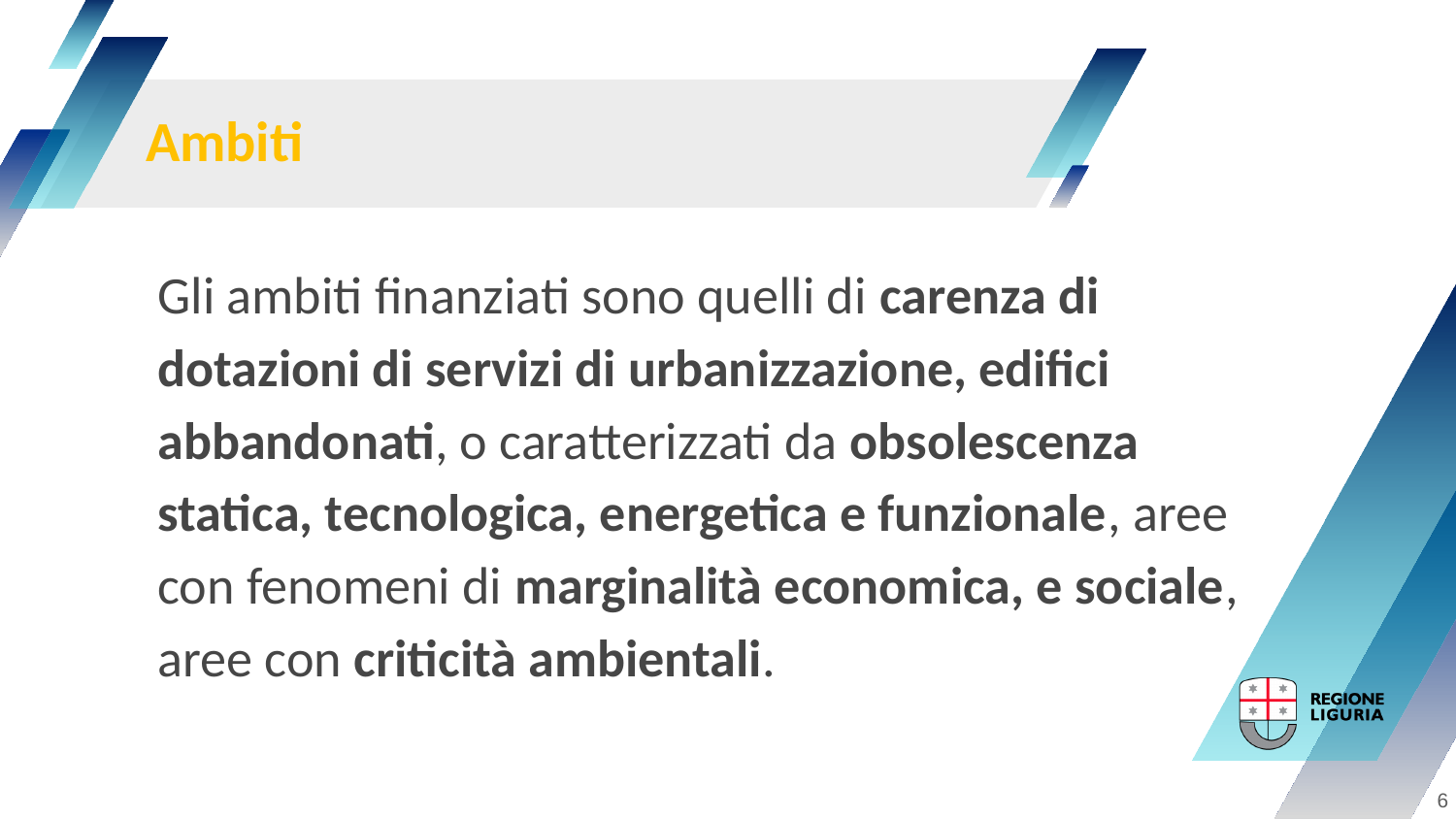

# Ambiti
Gli ambiti finanziati sono quelli di carenza di dotazioni di servizi di urbanizzazione, edifici abbandonati, o caratterizzati da obsolescenza statica, tecnologica, energetica e funzionale, aree con fenomeni di marginalità economica, e sociale, aree con criticità ambientali.
6